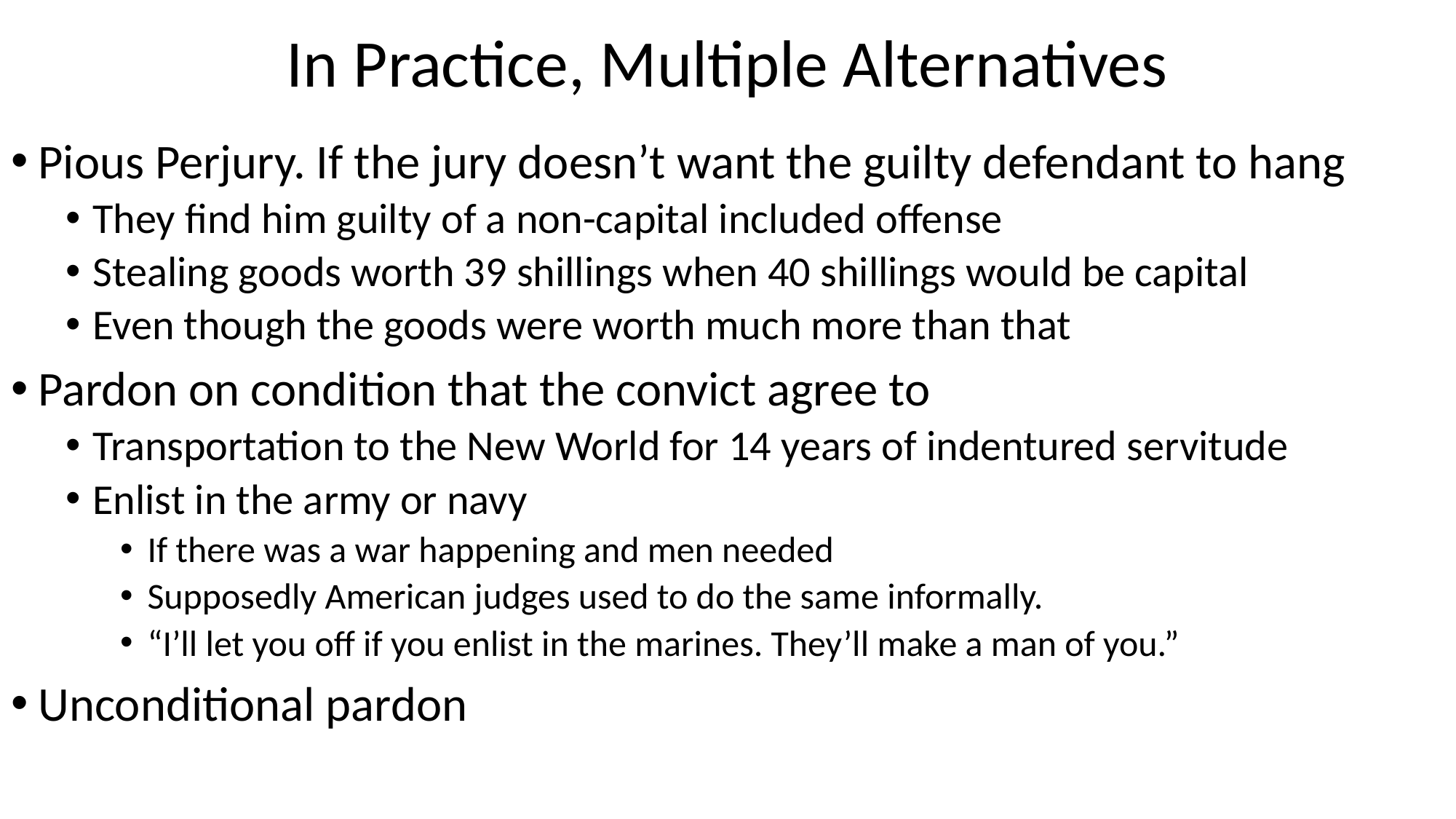

# In Practice, Multiple Alternatives
Pious Perjury. If the jury doesn’t want the guilty defendant to hang
They find him guilty of a non-capital included offense
Stealing goods worth 39 shillings when 40 shillings would be capital
Even though the goods were worth much more than that
Pardon on condition that the convict agree to
Transportation to the New World for 14 years of indentured servitude
Enlist in the army or navy
If there was a war happening and men needed
Supposedly American judges used to do the same informally.
“I’ll let you off if you enlist in the marines. They’ll make a man of you.”
Unconditional pardon